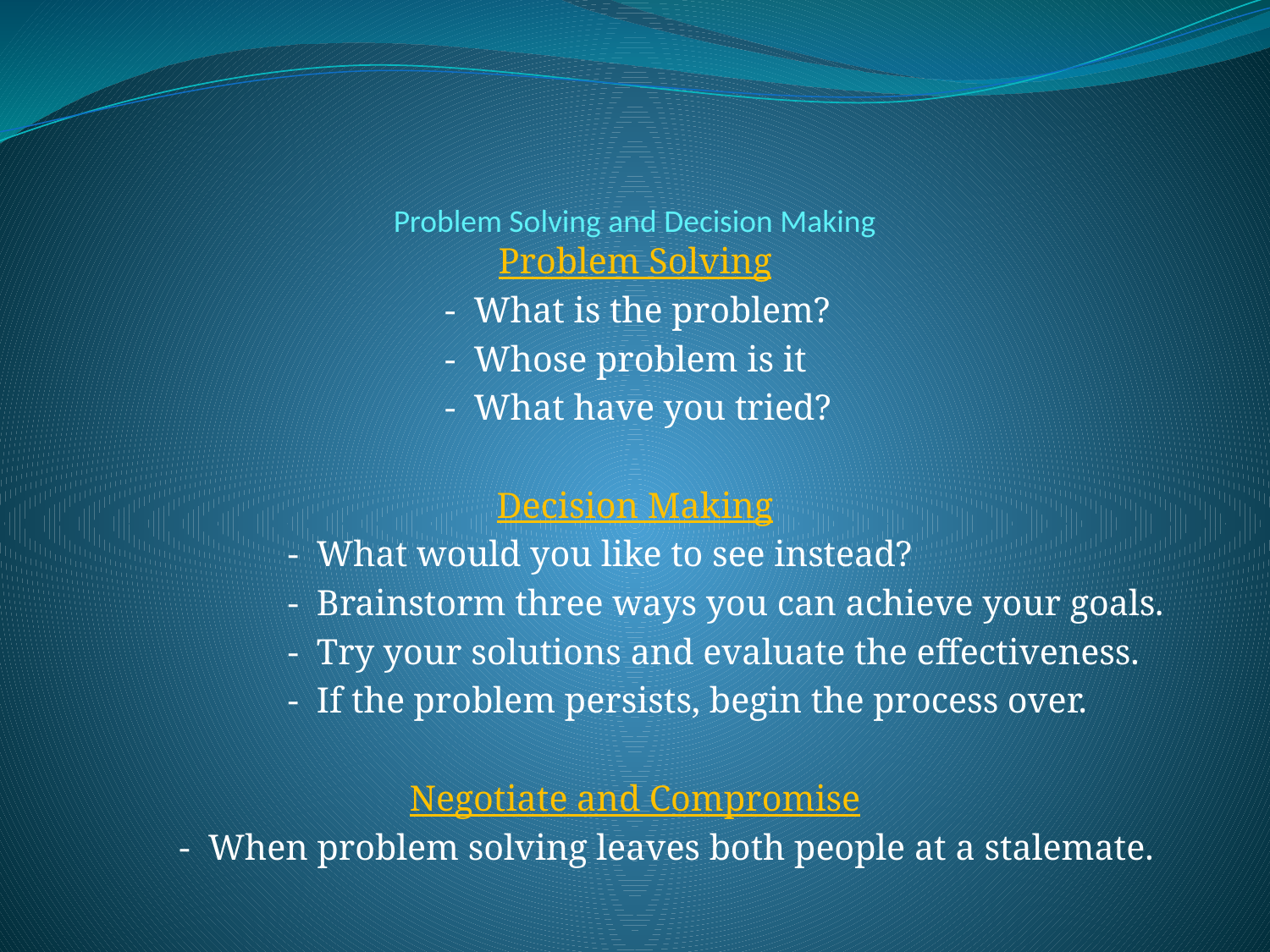

# Problem Solving and Decision Making
Problem Solving
-  What is the problem?
-  Whose problem is it
-  What have you tried?

Decision Making
-  What would you like to see instead?
-  Brainstorm three ways you can achieve your goals.
-  Try your solutions and evaluate the effectiveness.
-  If the problem persists, begin the process over.

Negotiate and Compromise
-  When problem solving leaves both people at a stalemate.